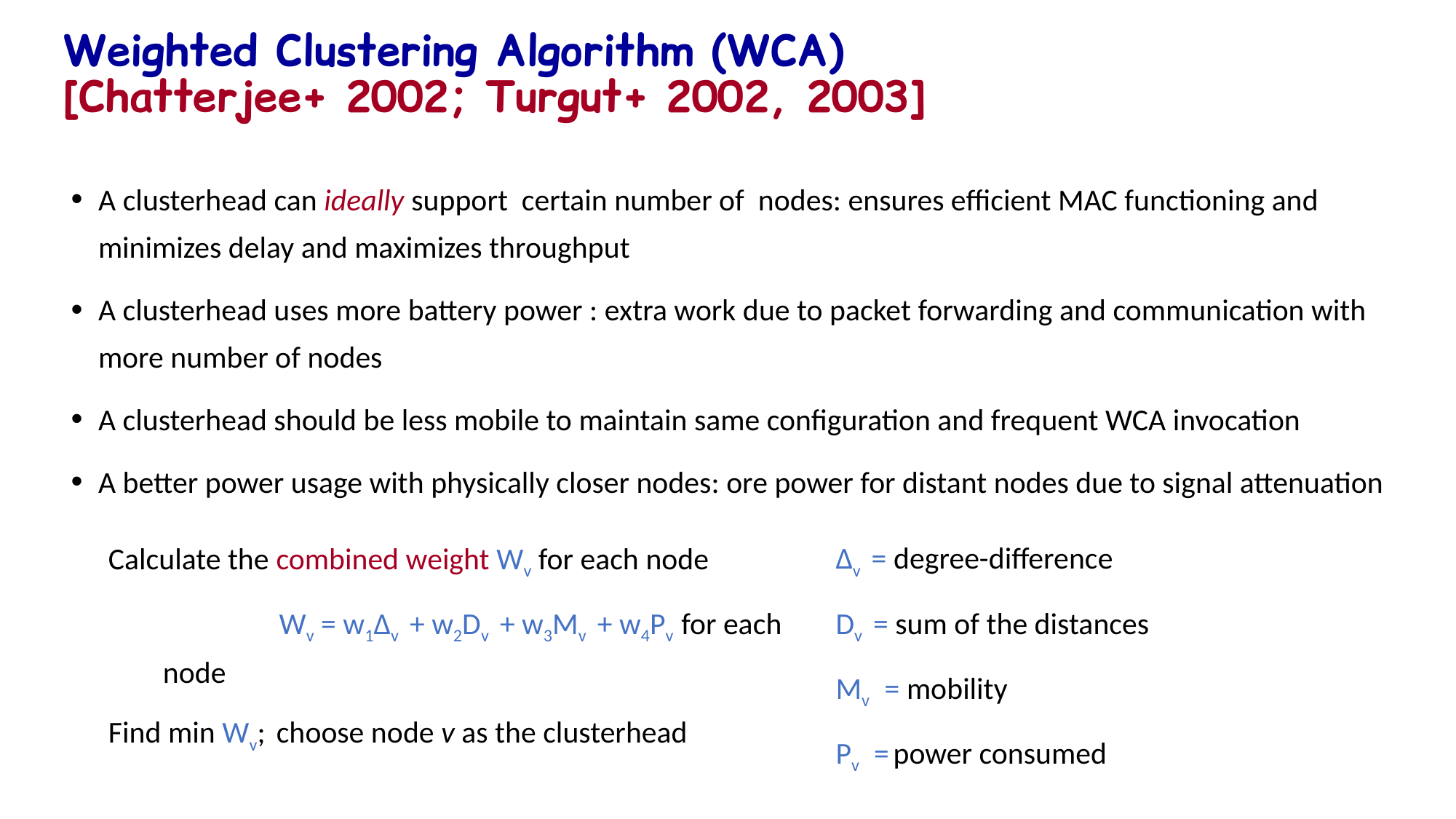

Weighted Clustering Algorithm (WCA)
[Chatterjee+ 2002; Turgut+ 2002, 2003]

A clusterhead can ideally support  certain number of  nodes: ensures efficient MAC functioning and minimizes delay and maximizes throughput
A clusterhead uses more battery power : extra work due to packet forwarding and communication with more number of nodes
A clusterhead should be less mobile to maintain same configuration and frequent WCA invocation
A better power usage with physically closer nodes: ore power for distant nodes due to signal attenuation
Δv  = degree-difference
Dv  = sum of the distances
Mv   = mobility
Pv   = power consumed
Calculate the combined weight Wv for each node
		 Wv = w1Δv  + w2Dv  + w3Mv  + w4Pv  for each node
Find min Wv;  choose node v as the clusterhead